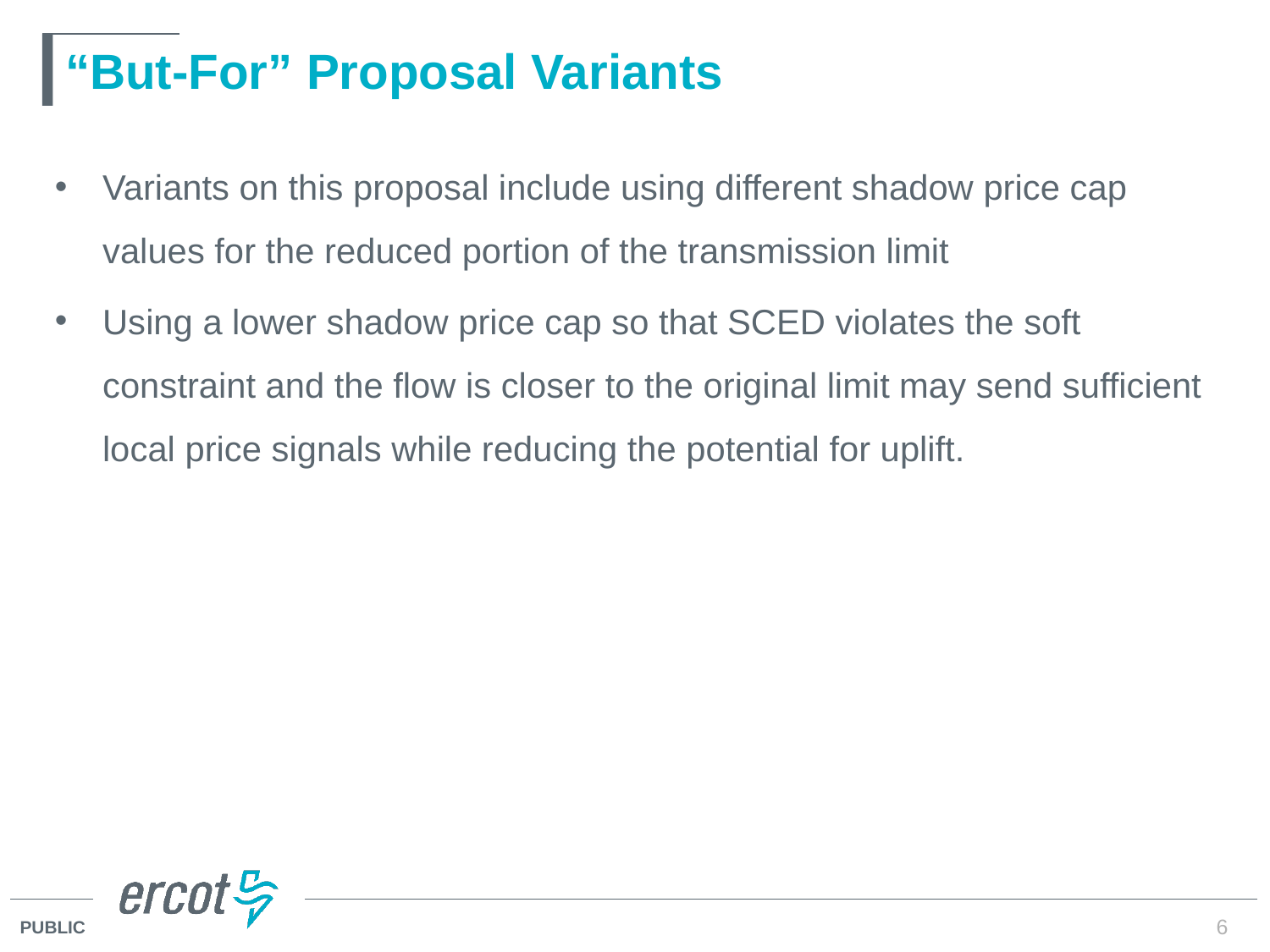

# “But-For” Proposal Variants
Variants on this proposal include using different shadow price cap values for the reduced portion of the transmission limit
Using a lower shadow price cap so that SCED violates the soft constraint and the flow is closer to the original limit may send sufficient local price signals while reducing the potential for uplift.
6